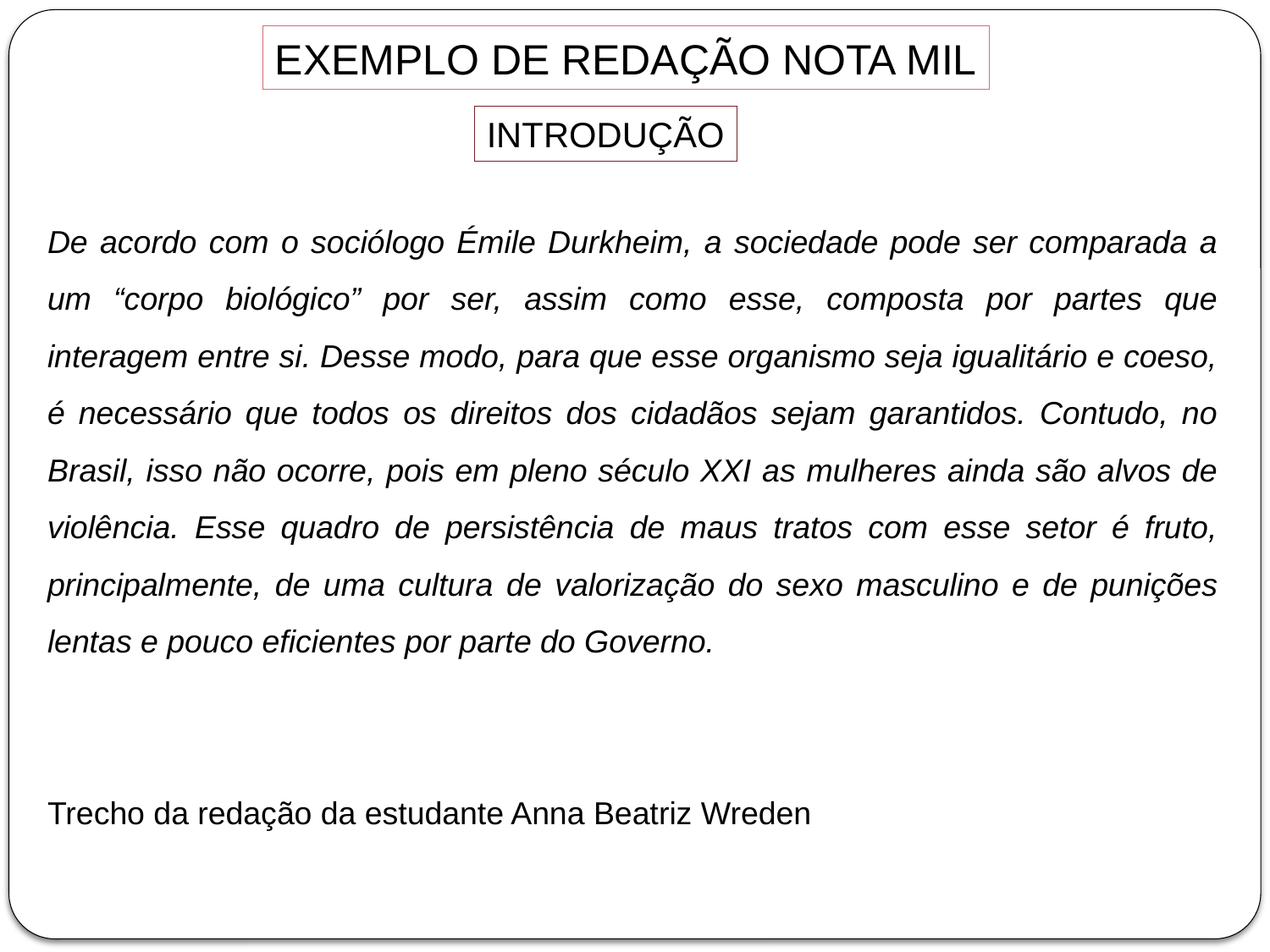

EXEMPLO DE REDAÇÃO NOTA MIL
INTRODUÇÃO
De acordo com o sociólogo Émile Durkheim, a sociedade pode ser comparada a um “corpo biológico” por ser, assim como esse, composta por partes que interagem entre si. Desse modo, para que esse organismo seja igualitário e coeso, é necessário que todos os direitos dos cidadãos sejam garantidos. Contudo, no Brasil, isso não ocorre, pois em pleno século XXI as mulheres ainda são alvos de violência. Esse quadro de persistência de maus tratos com esse setor é fruto, principalmente, de uma cultura de valorização do sexo masculino e de punições lentas e pouco eficientes por parte do Governo.

Trecho da redação da estudante Anna Beatriz Wreden